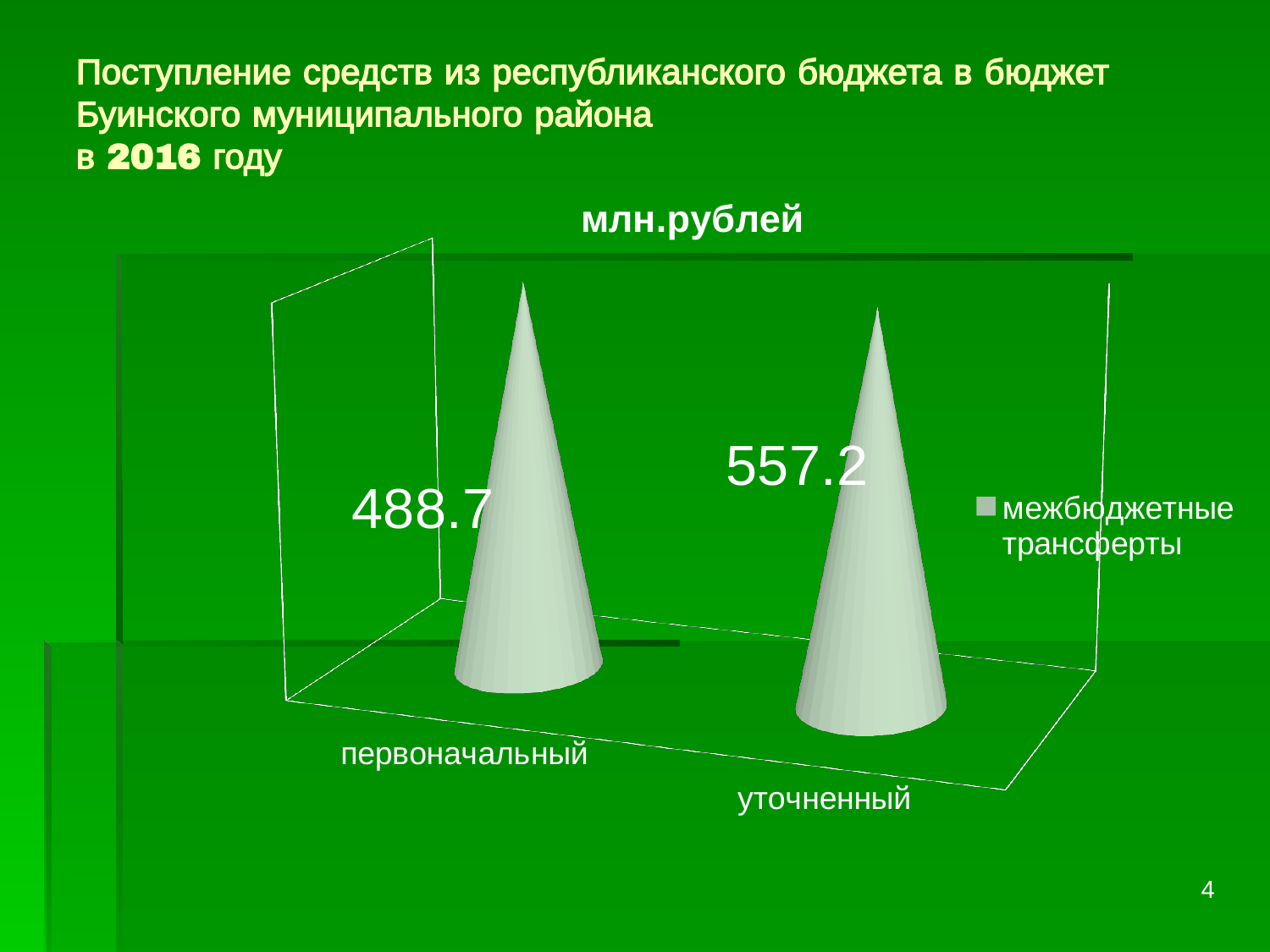

# Поступление средств из республиканского бюджета в бюджет  Буинского муниципального района в 2016 году

[unsupported chart]

4